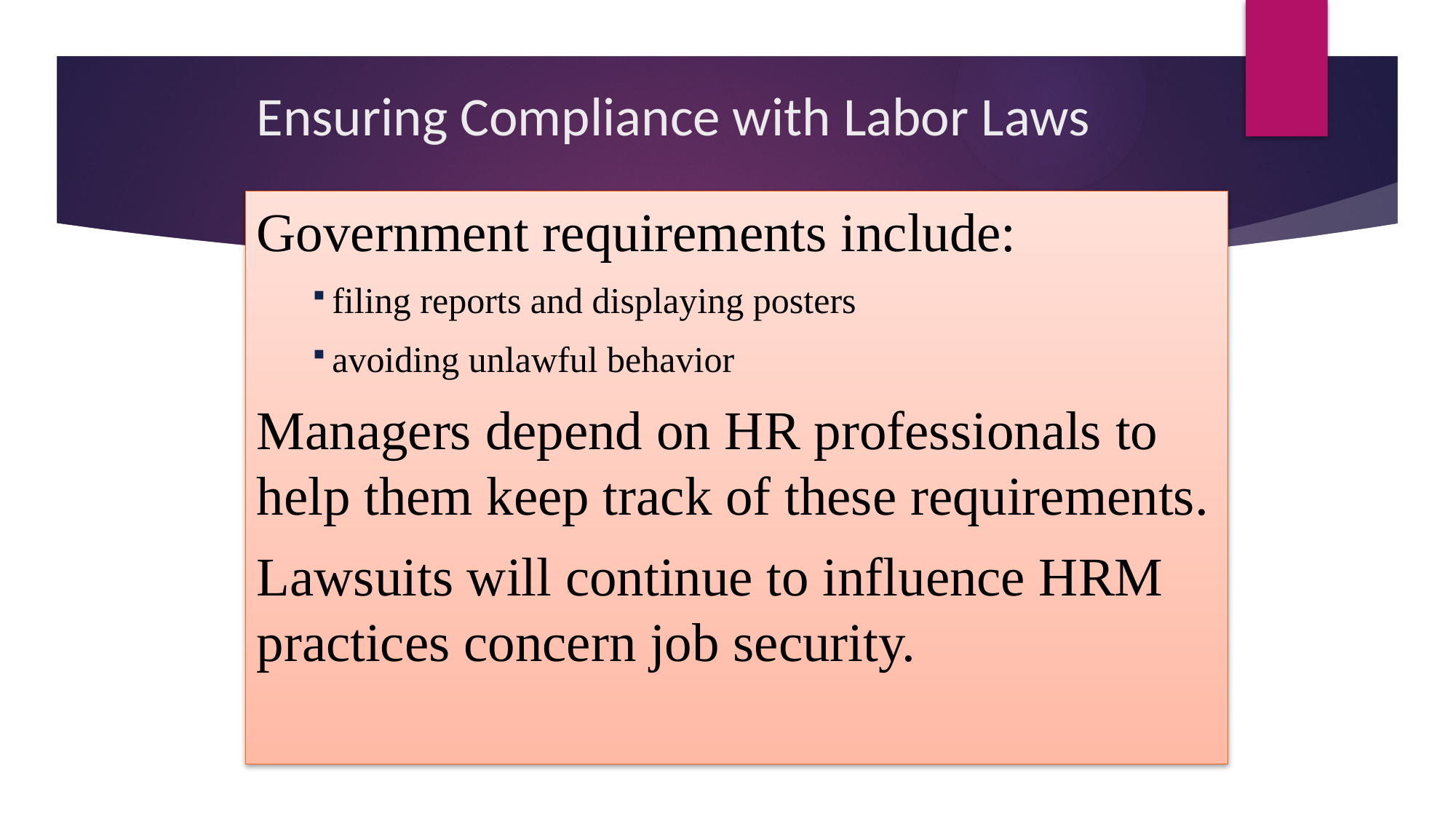

# Ensuring Compliance with Labor Laws
Government requirements include:
filing reports and displaying posters
avoiding unlawful behavior
Managers depend on HR professionals to help them keep track of these requirements.
Lawsuits will continue to influence HRM practices concern job security.